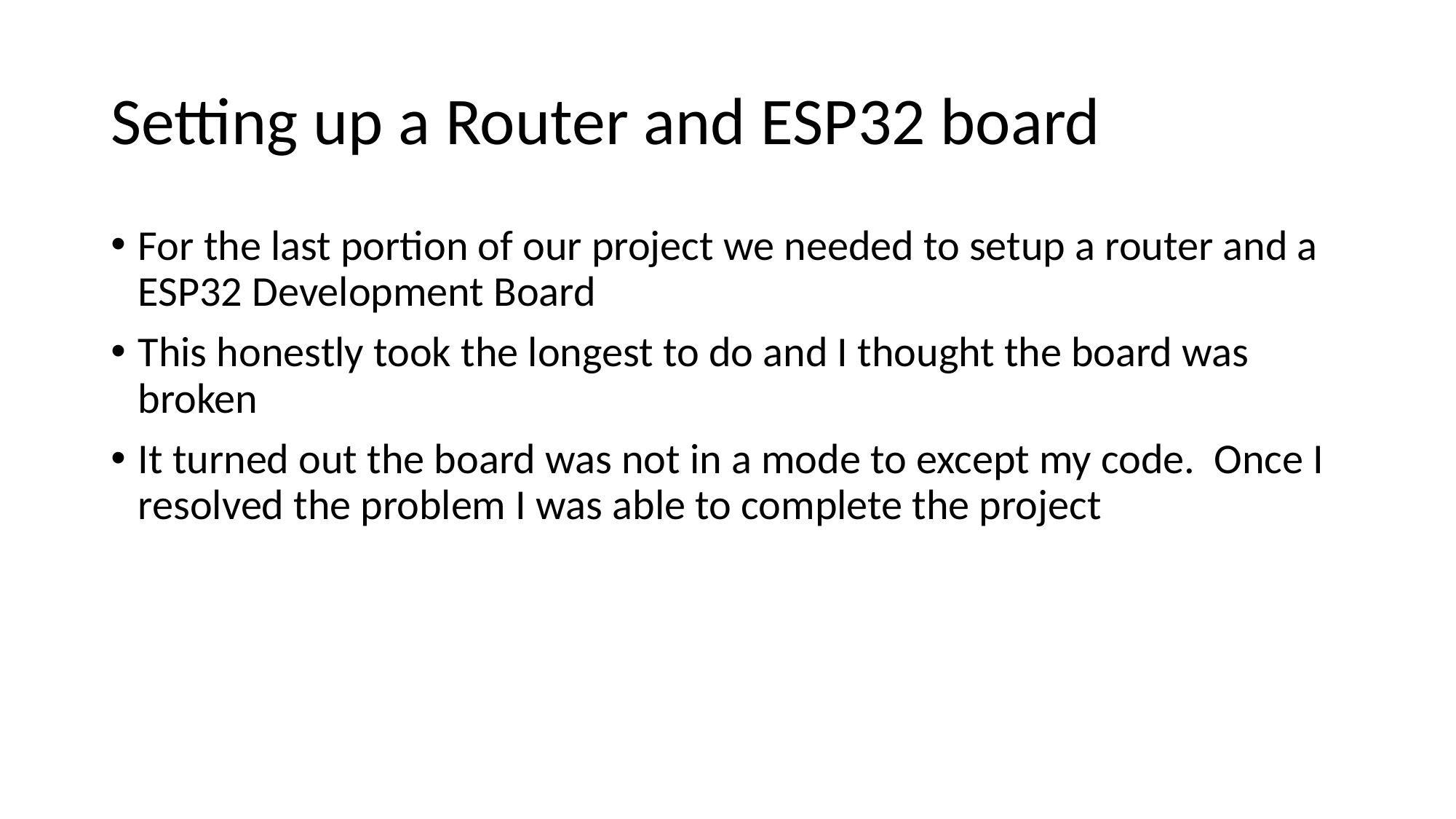

# Setting up a Router and ESP32 board
For the last portion of our project we needed to setup a router and a ESP32 Development Board
This honestly took the longest to do and I thought the board was broken
It turned out the board was not in a mode to except my code.  Once I resolved the problem I was able to complete the project